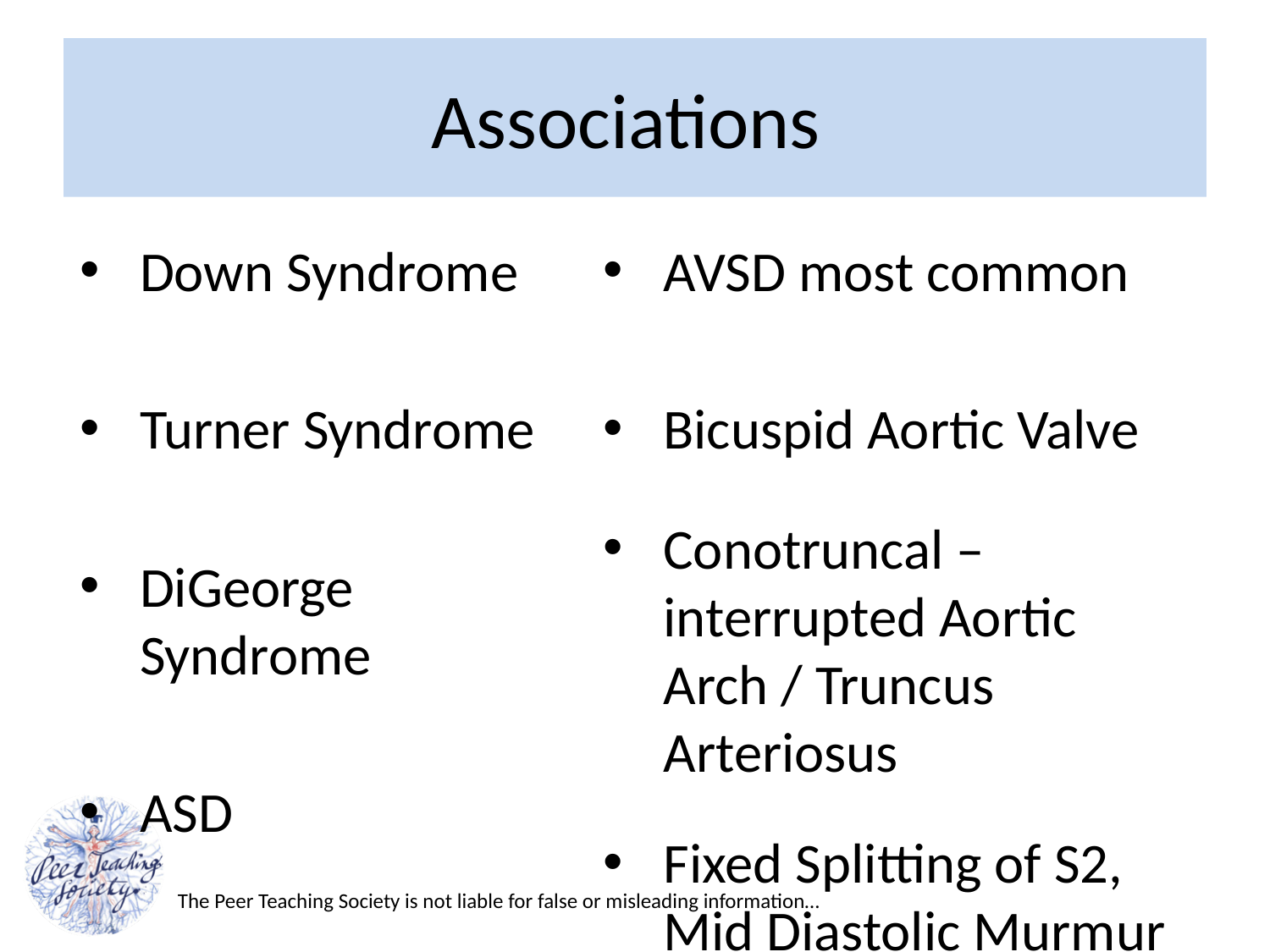

# Associations
Down Syndrome

Turner Syndrome

DiGeorge Syndrome

ASD
AVSD most common

Bicuspid Aortic Valve

Conotruncal – interrupted Aortic Arch / Truncus Arteriosus

Fixed Splitting of S2, Mid Diastolic Murmur